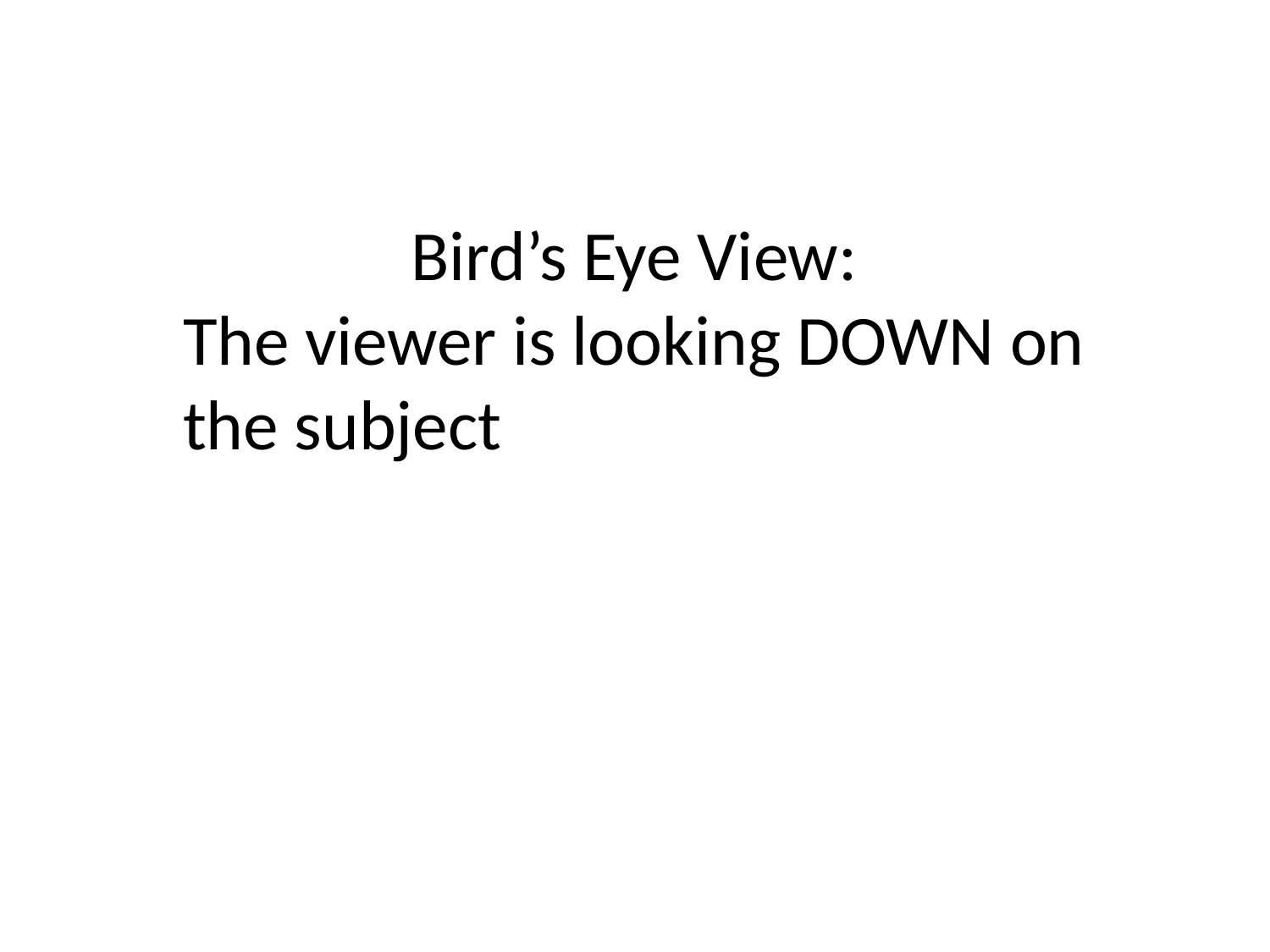

Bird’s Eye View:
The viewer is looking DOWN on the subject